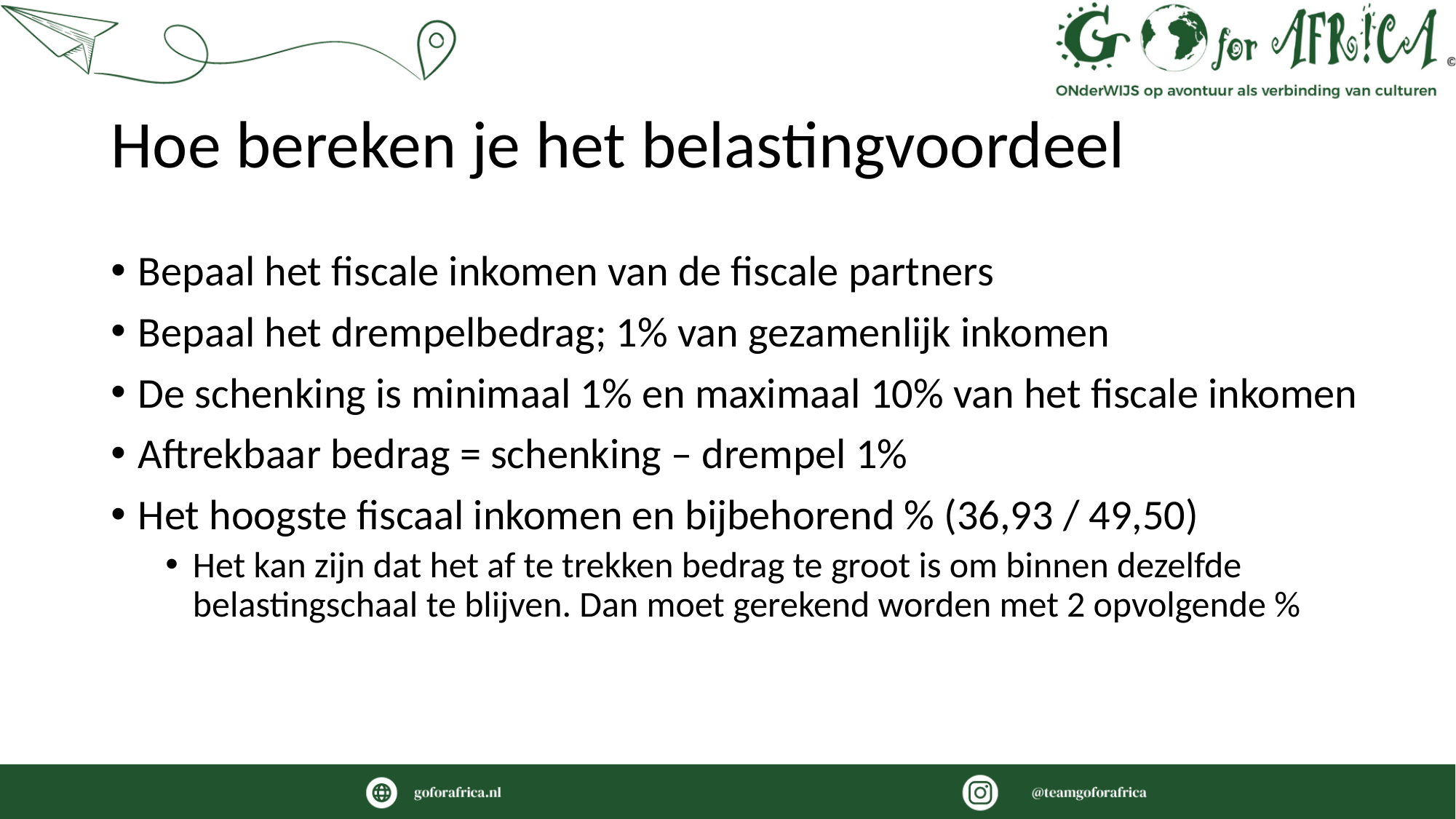

# Hoe bereken je het belastingvoordeel
Bepaal het fiscale inkomen van de fiscale partners
Bepaal het drempelbedrag; 1% van gezamenlijk inkomen
De schenking is minimaal 1% en maximaal 10% van het fiscale inkomen
Aftrekbaar bedrag = schenking – drempel 1%
Het hoogste fiscaal inkomen en bijbehorend % (36,93 / 49,50)
Het kan zijn dat het af te trekken bedrag te groot is om binnen dezelfde belastingschaal te blijven. Dan moet gerekend worden met 2 opvolgende %